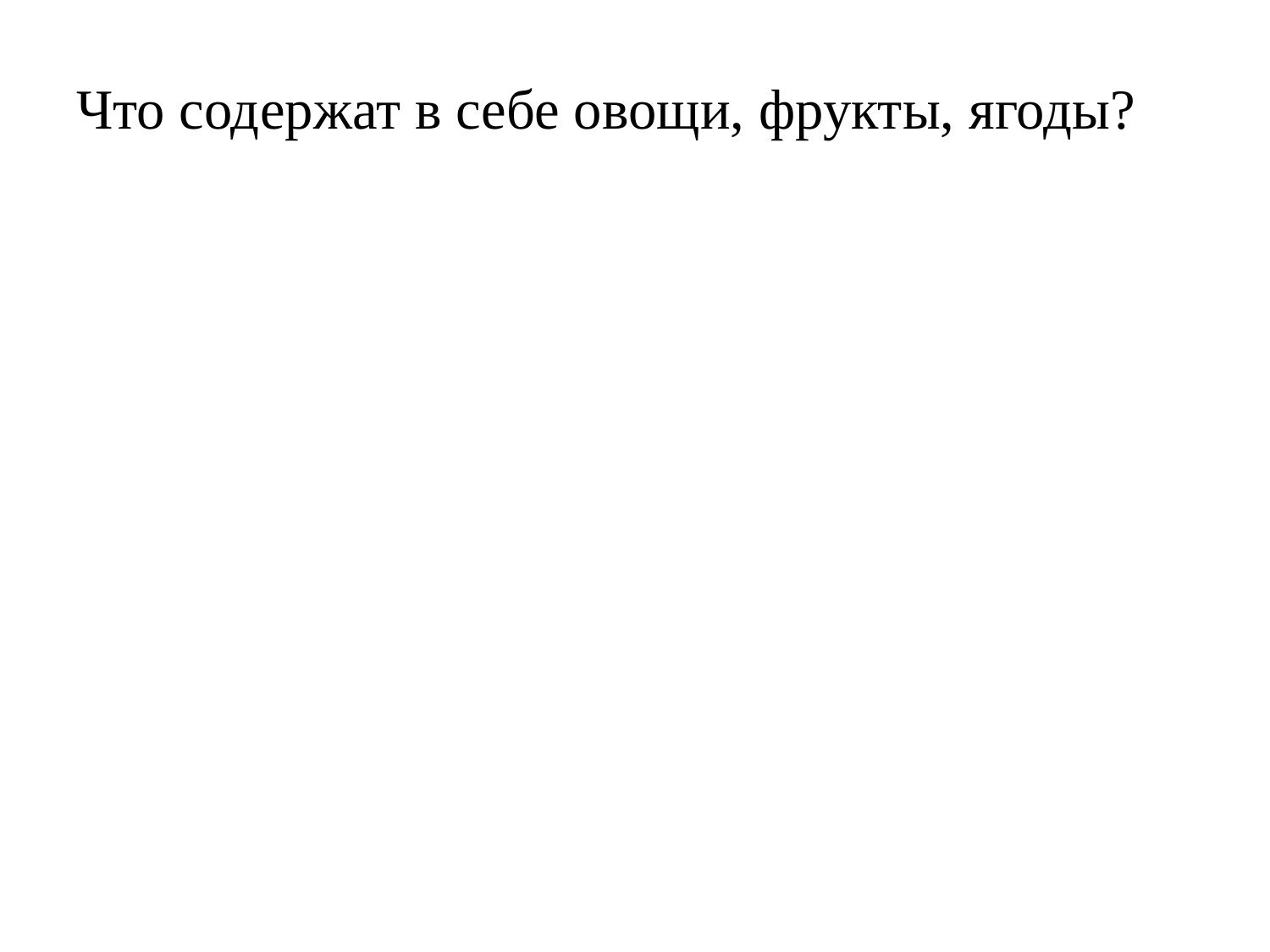

Что содержат в себе овощи, фрукты, ягоды?